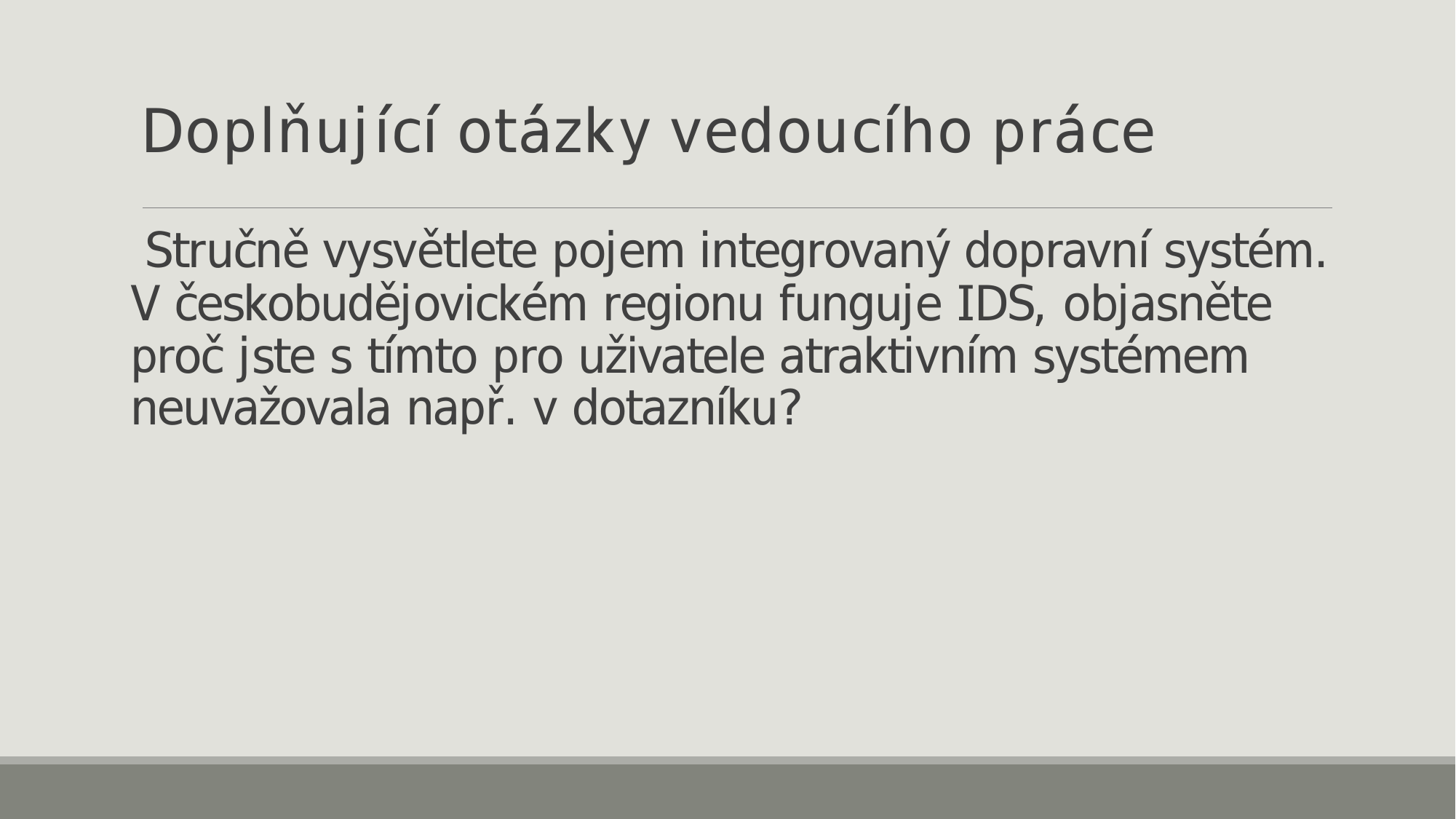

# Doplňující otázky vedoucího práce
 Stručně vysvětlete pojem integrovaný dopravní systém. V českobudějovickém regionu funguje IDS, objasněte proč jste s tímto pro uživatele atraktivním systémem neuvažovala např. v dotazníku?